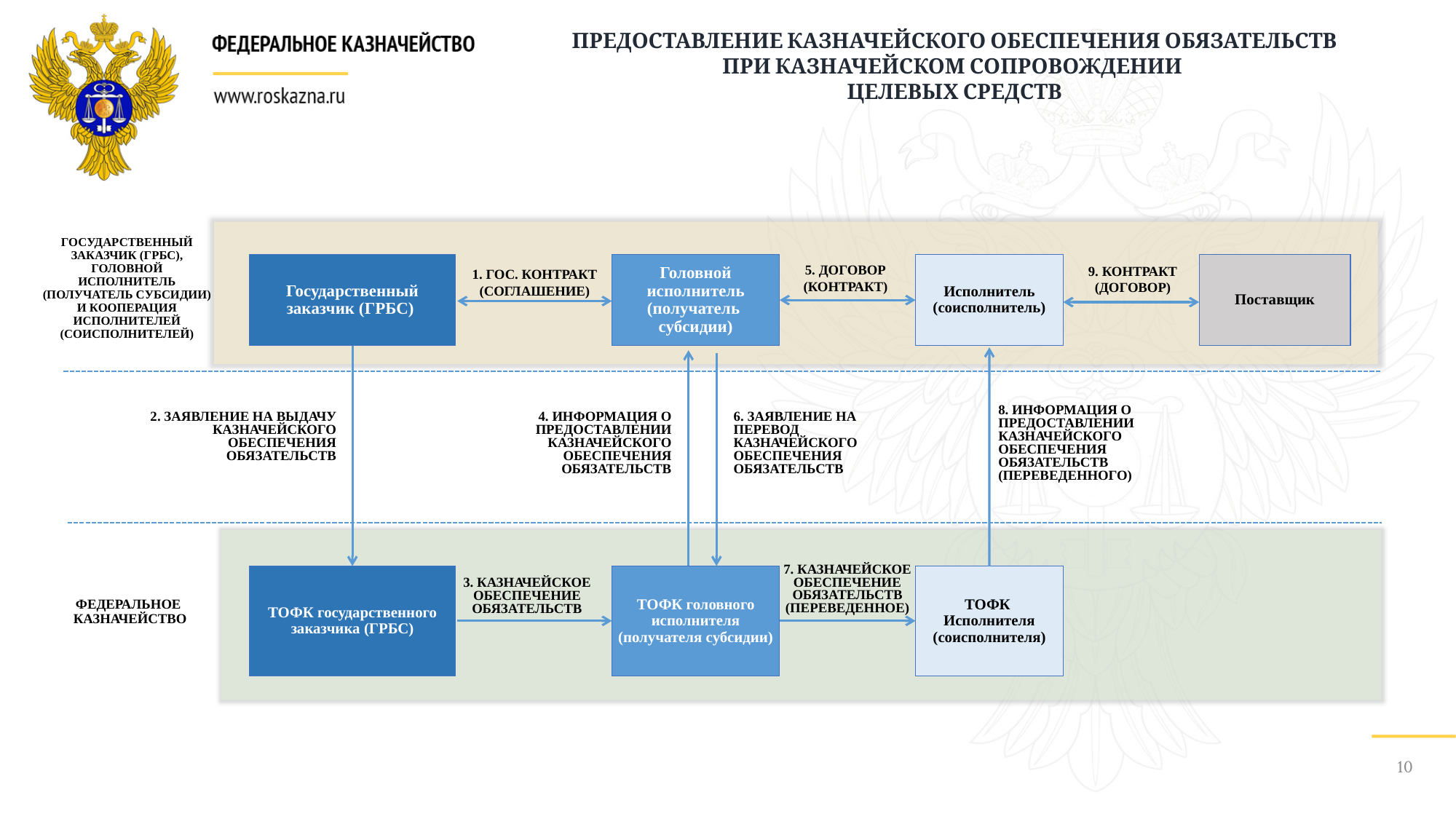

ПРЕДОСТАВЛЕНИЕ КАЗНАЧЕЙСКОГО ОБЕСПЕЧЕНИЯ ОБЯЗАТЕЛЬСТВ
ПРИ КАЗНАЧЕЙСКОМ СОПРОВОЖДЕНИИ
ЦЕЛЕВЫХ СРЕДСТВ

ГОСУДАРСТВЕННЫЙ ЗАКАЗЧИК (ГРБС), ГОЛОВНОЙ ИСПОЛНИТЕЛЬ (ПОЛУЧАТЕЛЬ СУБСИДИИ) И КООПЕРАЦИЯ ИСПОЛНИТЕЛЕЙ
(СОИСПОЛНИТЕЛЕЙ)
Государственный заказчик (ГРБС)
5. ДОГОВОР (КОНТРАКТ)
Головной исполнитель (получатель
субсидии)
Поставщик
Исполнитель (соисполнитель)
9. КОНТРАКТ (ДОГОВОР)
1. ГОС. КОНТРАКТ (СОГЛАШЕНИЕ)
8. ИНФОРМАЦИЯ О ПРЕДОСТАВЛЕНИИ КАЗНАЧЕЙСКОГО ОБЕСПЕЧЕНИЯ ОБЯЗАТЕЛЬСТВ (ПЕРЕВЕДЕННОГО)
2. ЗАЯВЛЕНИЕ НА ВЫДАЧУ КАЗНАЧЕЙСКОГО ОБЕСПЕЧЕНИЯ ОБЯЗАТЕЛЬСТВ
4. ИНФОРМАЦИЯ О ПРЕДОСТАВЛЕНИИ КАЗНАЧЕЙСКОГО ОБЕСПЕЧЕНИЯ ОБЯЗАТЕЛЬСТВ
6. ЗАЯВЛЕНИЕ НА ПЕРЕВОД КАЗНАЧЕЙСКОГО ОБЕСПЕЧЕНИЯ ОБЯЗАТЕЛЬСТВ

7. КАЗНАЧЕЙСКОЕ ОБЕСПЕЧЕНИЕ ОБЯЗАТЕЛЬСТВ (ПЕРЕВЕДЕННОЕ)
ФЕДЕРАЛЬНОЕ  КАЗНАЧЕЙСТВО
ТОФК
Исполнителя (соисполнителя)
ТОФК государственного заказчика (ГРБС)
ТОФК головного исполнителя (получателя субсидии)
3. КАЗНАЧЕЙСКОЕ ОБЕСПЕЧЕНИЕ ОБЯЗАТЕЛЬСТВ
10